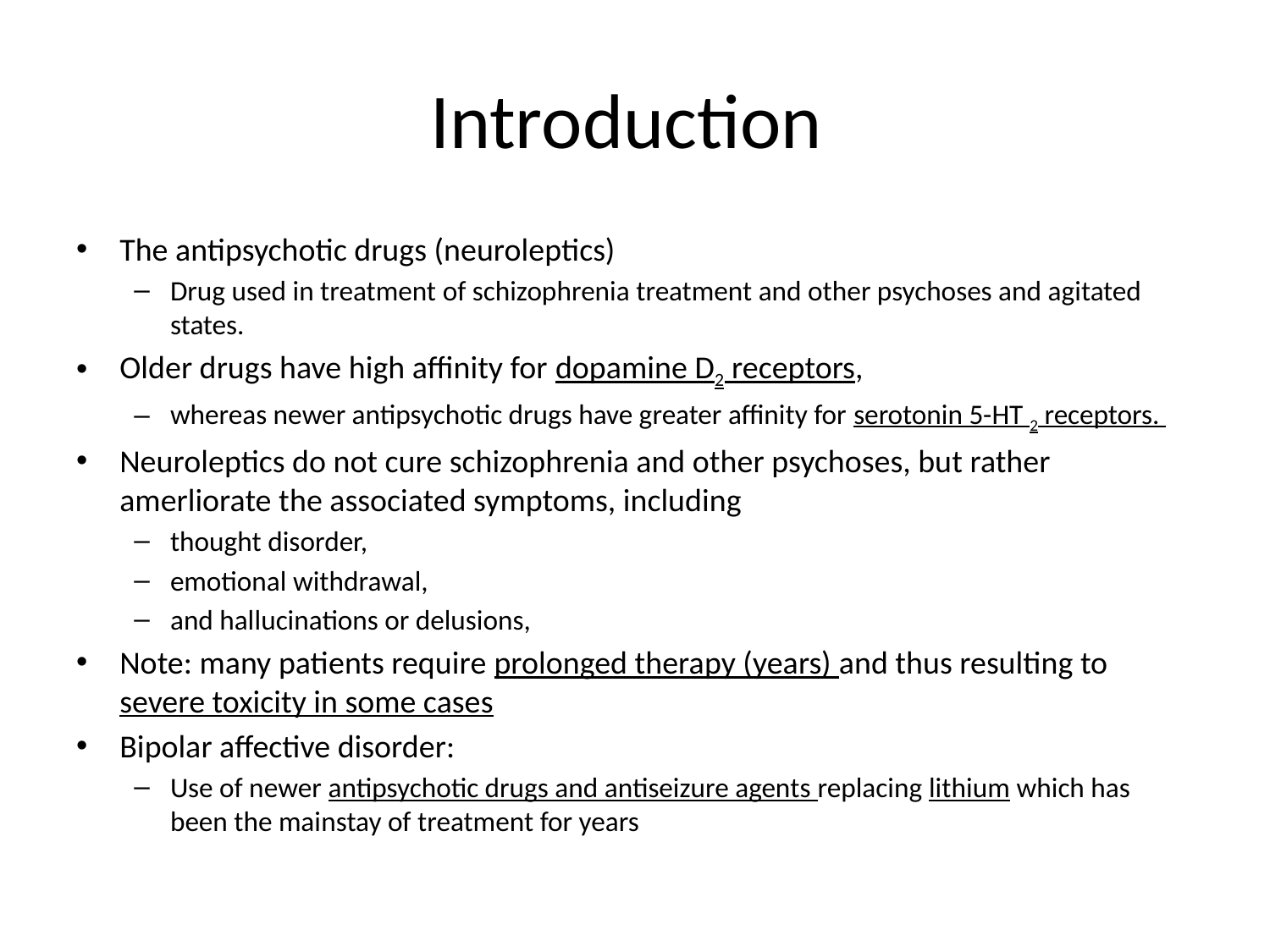

# Introduction
The antipsychotic drugs (neuroleptics)
Drug used in treatment of schizophrenia treatment and other psychoses and agitated states.
Older drugs have high affinity for dopamine D2 receptors,
whereas newer antipsychotic drugs have greater affinity for serotonin 5-HT 2 receptors.
Neuroleptics do not cure schizophrenia and other psychoses, but rather amerliorate the associated symptoms, including
thought disorder,
emotional withdrawal,
and hallucinations or delusions,
Note: many patients require prolonged therapy (years) and thus resulting to severe toxicity in some cases
Bipolar affective disorder:
Use of newer antipsychotic drugs and antiseizure agents replacing lithium which has been the mainstay of treatment for years